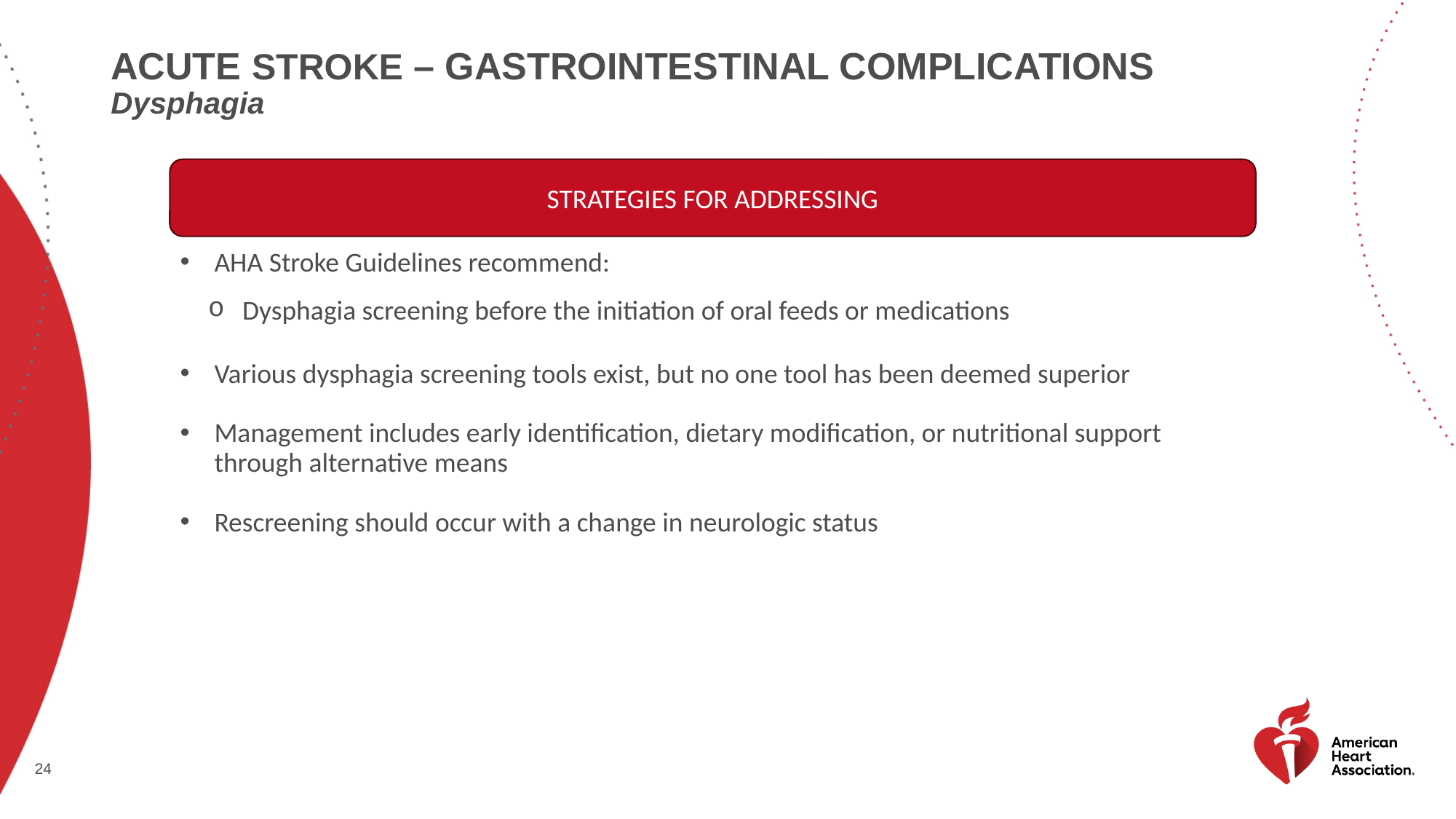

# Acute stroke – gastrointestinal complications
Dysphagia
STRATEGIES FOR ADDRESSING
AHA Stroke Guidelines recommend:
Dysphagia screening before the initiation of oral feeds or medications
Various dysphagia screening tools exist, but no one tool has been deemed superior
Management includes early identification, dietary modification, or nutritional support through alternative means
Rescreening should occur with a change in neurologic status